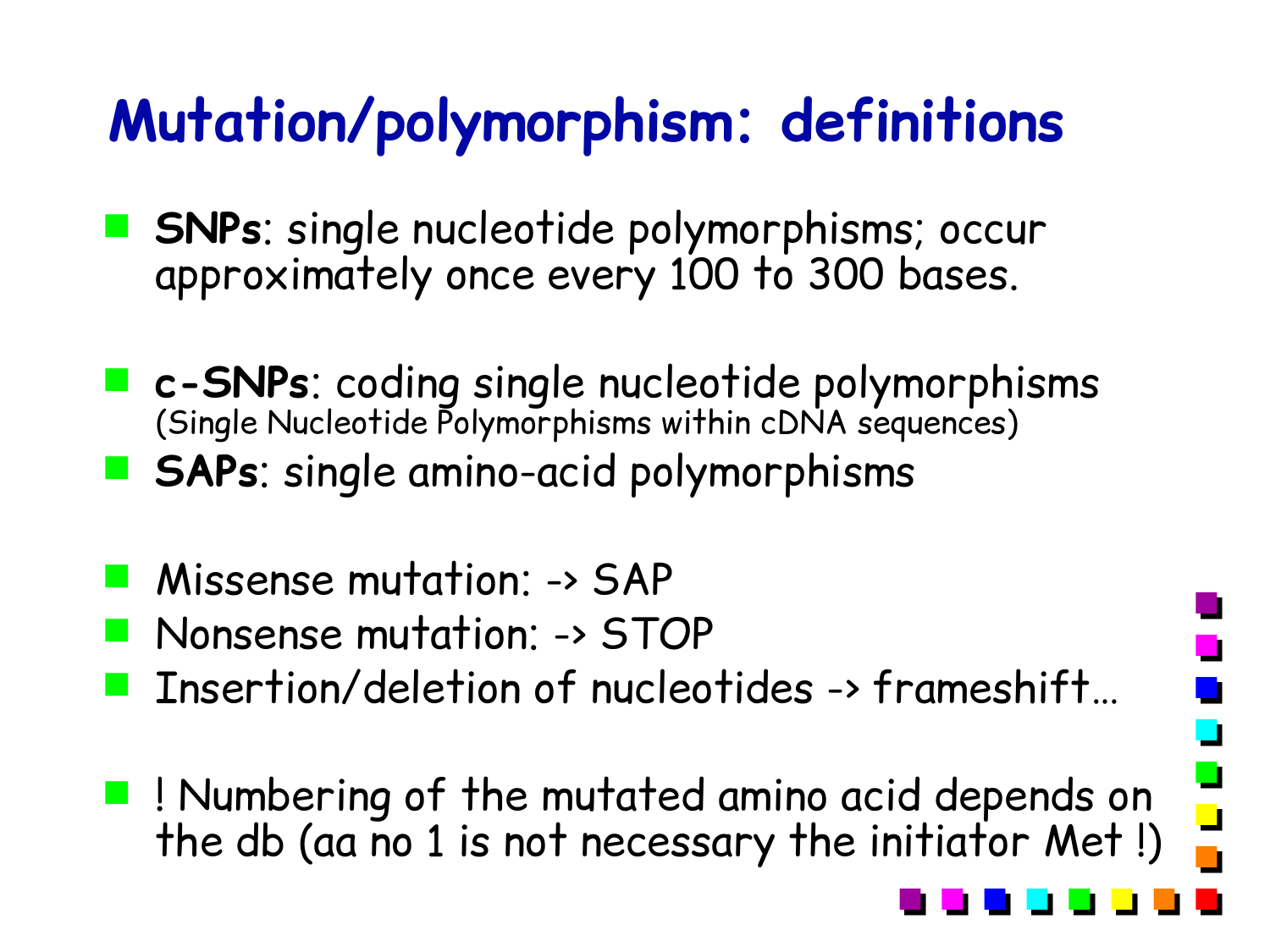

# Mutation/polymorphism: definitions
SNPs: single nucleotide polymorphisms; occur approximately once every 100 to 300 bases.

c-SNPs: coding single nucleotide polymorphisms (Single Nucleotide Polymorphisms within cDNA sequences)
SAPs: single amino-acid polymorphisms

Missense mutation: -> SAP
Nonsense mutation: -> STOP
Insertion/deletion of nucleotides -> frameshift…

! Numbering of the mutated amino acid depends on the db (aa no 1 is not necessary the initiator Met !)